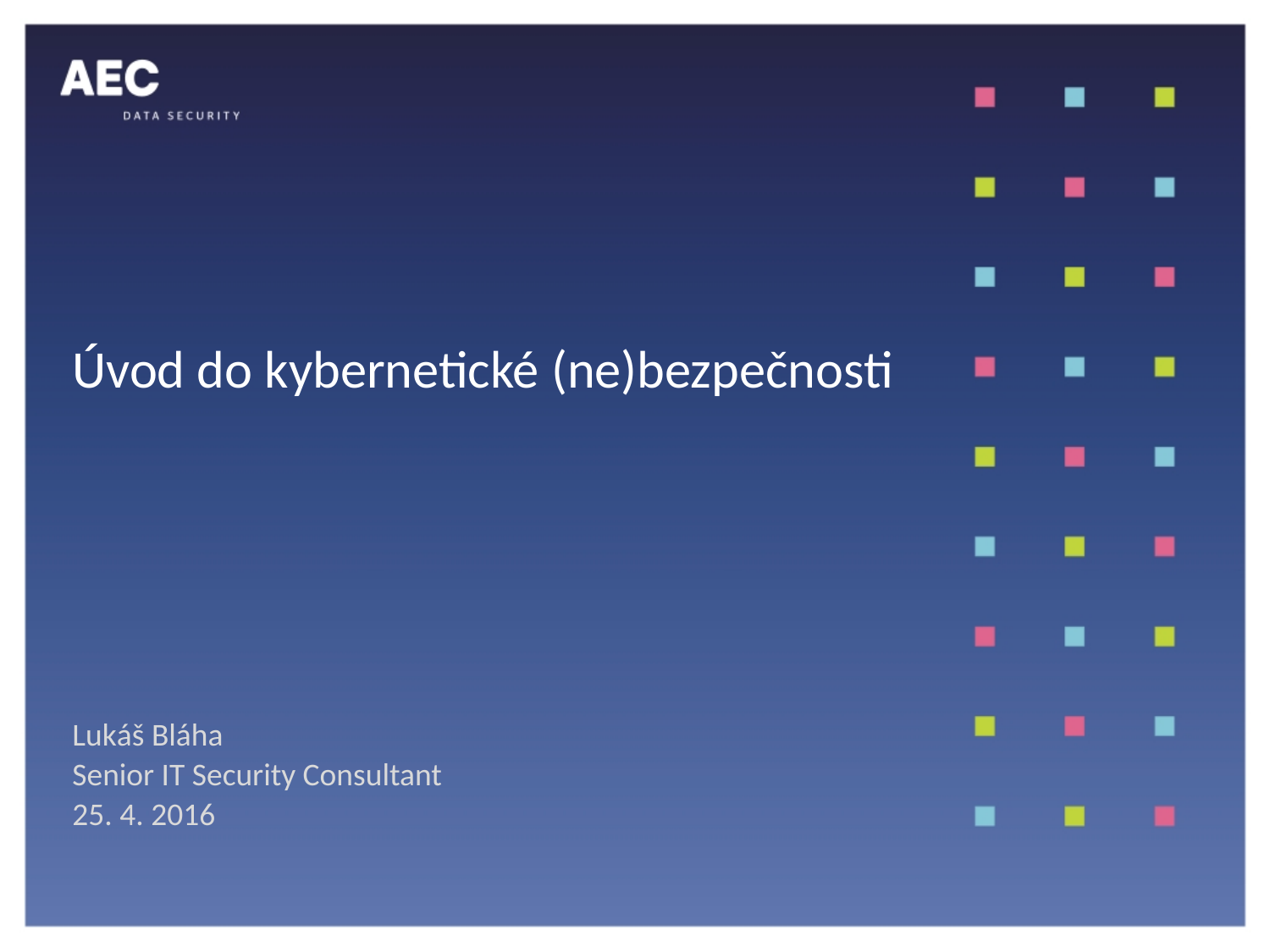

# Úvod do kybernetické (ne)bezpečnosti

Lukáš Bláha
Senior IT Security Consultant
25. 4. 2016